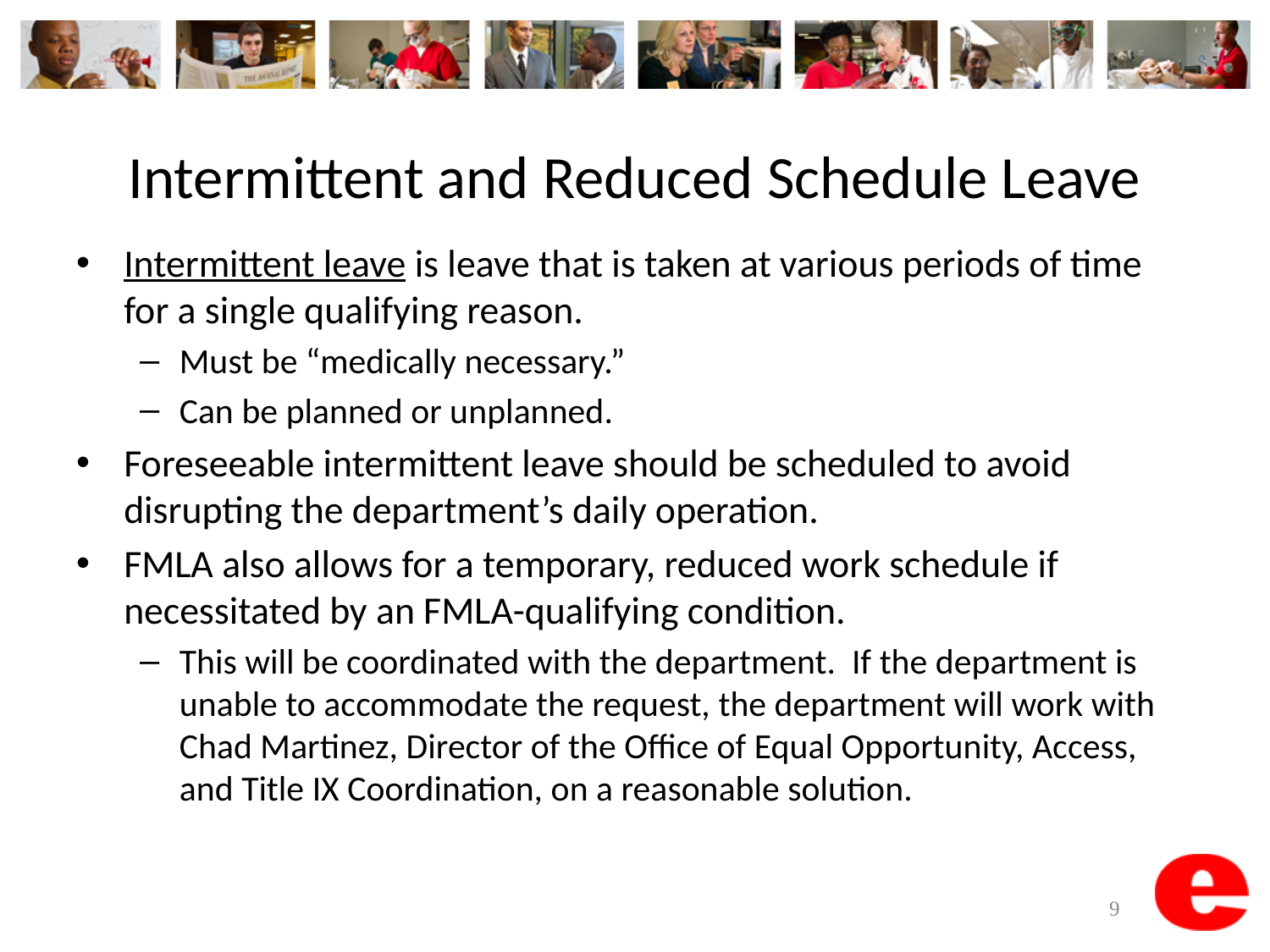

# Intermittent and Reduced Schedule Leave
Intermittent leave is leave that is taken at various periods of time for a single qualifying reason.
Must be “medically necessary.”
Can be planned or unplanned.
Foreseeable intermittent leave should be scheduled to avoid disrupting the department’s daily operation.
FMLA also allows for a temporary, reduced work schedule if necessitated by an FMLA-qualifying condition.
This will be coordinated with the department.  If the department is unable to accommodate the request, the department will work with Chad Martinez, Director of the Office of Equal Opportunity, Access, and Title IX Coordination, on a reasonable solution.

9